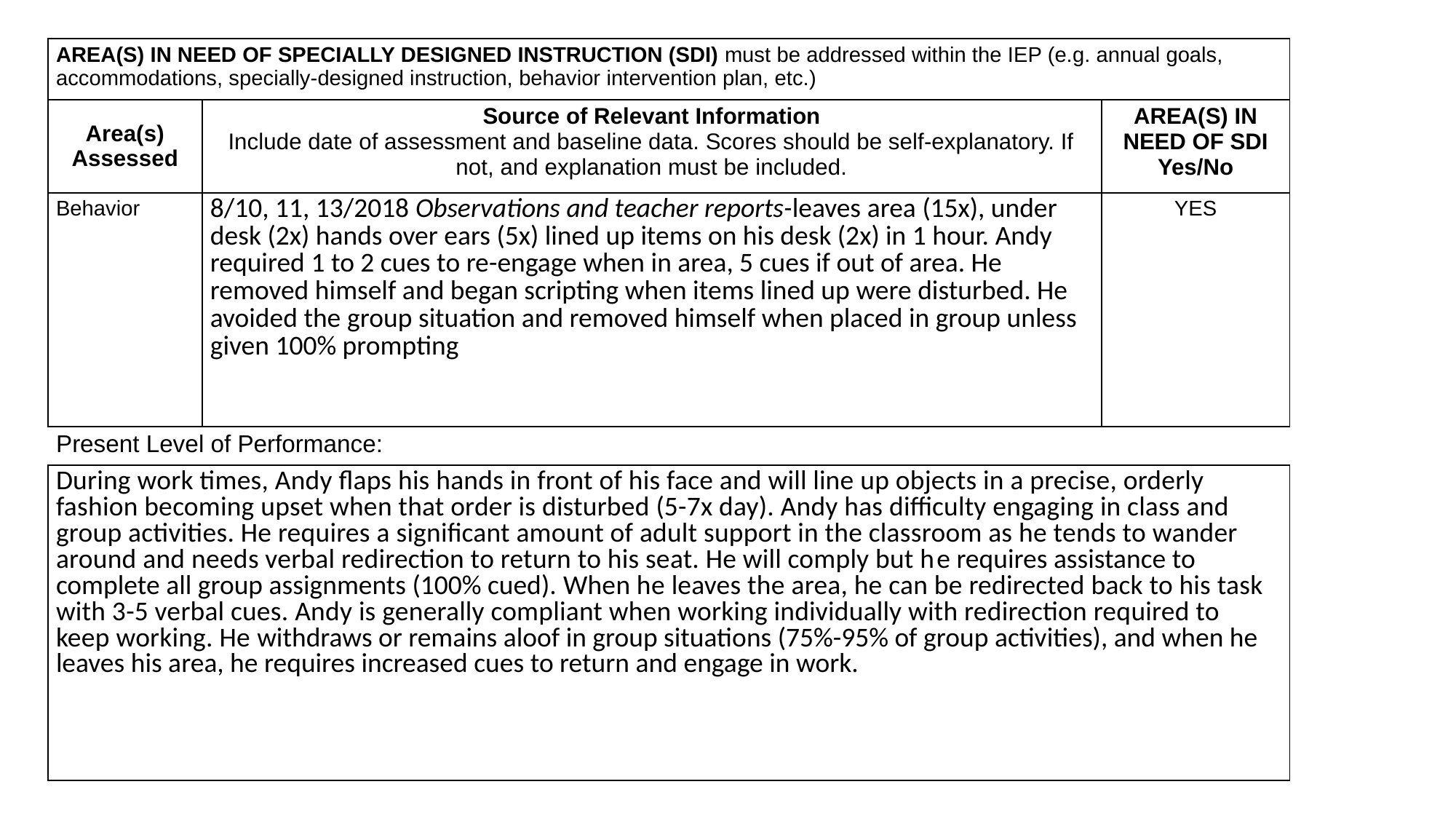

| AREA(S) IN NEED OF SPECIALLY DESIGNED INSTRUCTION (SDI) must be addressed within the IEP (e.g. annual goals, accommodations, specially-designed instruction, behavior intervention plan, etc.) |  |  |
| --- | --- | --- |
| Area(s) Assessed | Source of Relevant Information Include date of assessment and baseline data. Scores should be self-explanatory. If not, and explanation must be included. | AREA(S) IN NEED OF SDI Yes/No |
| Behavior | 8/10, 11, 13/2018 Observations and teacher reports-leaves area (15x), under desk (2x) hands over ears (5x) lined up items on his desk (2x) in 1 hour. Andy required 1 to 2 cues to re-engage when in area, 5 cues if out of area. He removed himself and began scripting when items lined up were disturbed. He avoided the group situation and removed himself when placed in group unless given 100% prompting | YES |
| Present Level of Performance: |  |  |
| During work times, Andy flaps his hands in front of his face and will line up objects in a precise, orderly fashion becoming upset when that order is disturbed (5-7x day). Andy has difficulty engaging in class and group activities. He requires a significant amount of adult support in the classroom as he tends to wander around and needs verbal redirection to return to his seat. He will comply but he requires assistance to complete all group assignments (100% cued). When he leaves the area, he can be redirected back to his task with 3-5 verbal cues. Andy is generally compliant when working individually with redirection required to keep working. He withdraws or remains aloof in group situations (75%-95% of group activities), and when he leaves his area, he requires increased cues to return and engage in work. |  |  |